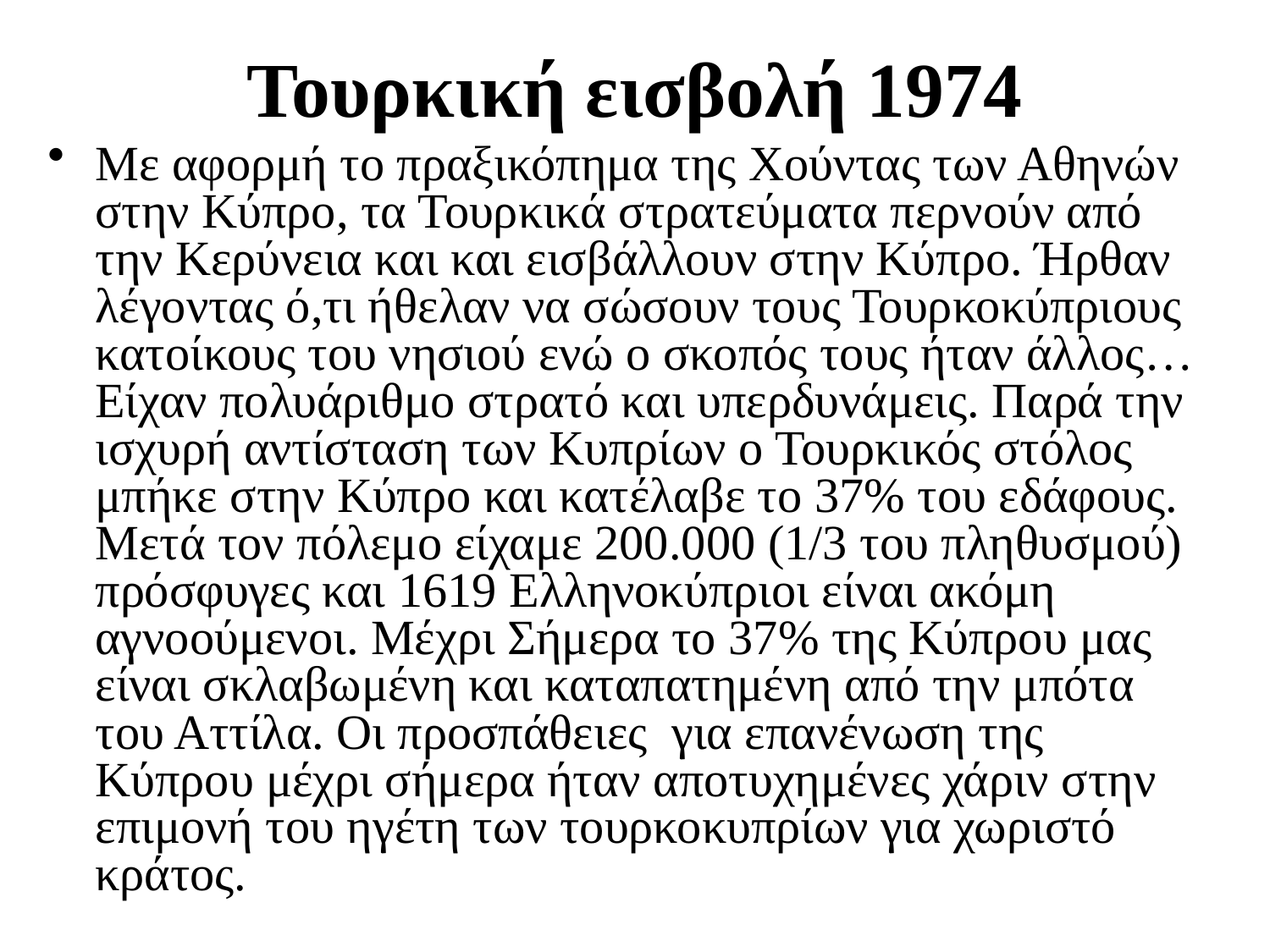

# Τουρκική εισβολή 1974
Με αφορμή το πραξικόπημα της Χούντας των Αθηνών στην Κύπρο, τα Τουρκικά στρατεύματα περνούν από την Κερύνεια και και εισβάλλουν στην Κύπρο. Ήρθαν λέγοντας ό,τι ήθελαν να σώσουν τους Τουρκοκύπριους κατοίκους του νησιού ενώ ο σκοπός τους ήταν άλλος… Είχαν πολυάριθμο στρατό και υπερδυνάμεις. Παρά την ισχυρή αντίσταση των Κυπρίων ο Τουρκικός στόλος μπήκε στην Κύπρο και κατέλαβε το 37% του εδάφους. Μετά τον πόλεμο είχαμε 200.000 (1/3 του πληθυσμού) πρόσφυγες και 1619 Ελληνοκύπριοι είναι ακόμη αγνοούμενοι. Μέχρι Σήμερα το 37% της Κύπρου μας είναι σκλαβωμένη και καταπατημένη από την μπότα του Αττίλα. Οι προσπάθειες  για επανένωση της Κύπρου μέχρι σήμερα ήταν αποτυχημένες χάριν στην επιμονή του ηγέτη των τουρκοκυπρίων για χωριστό κράτος.